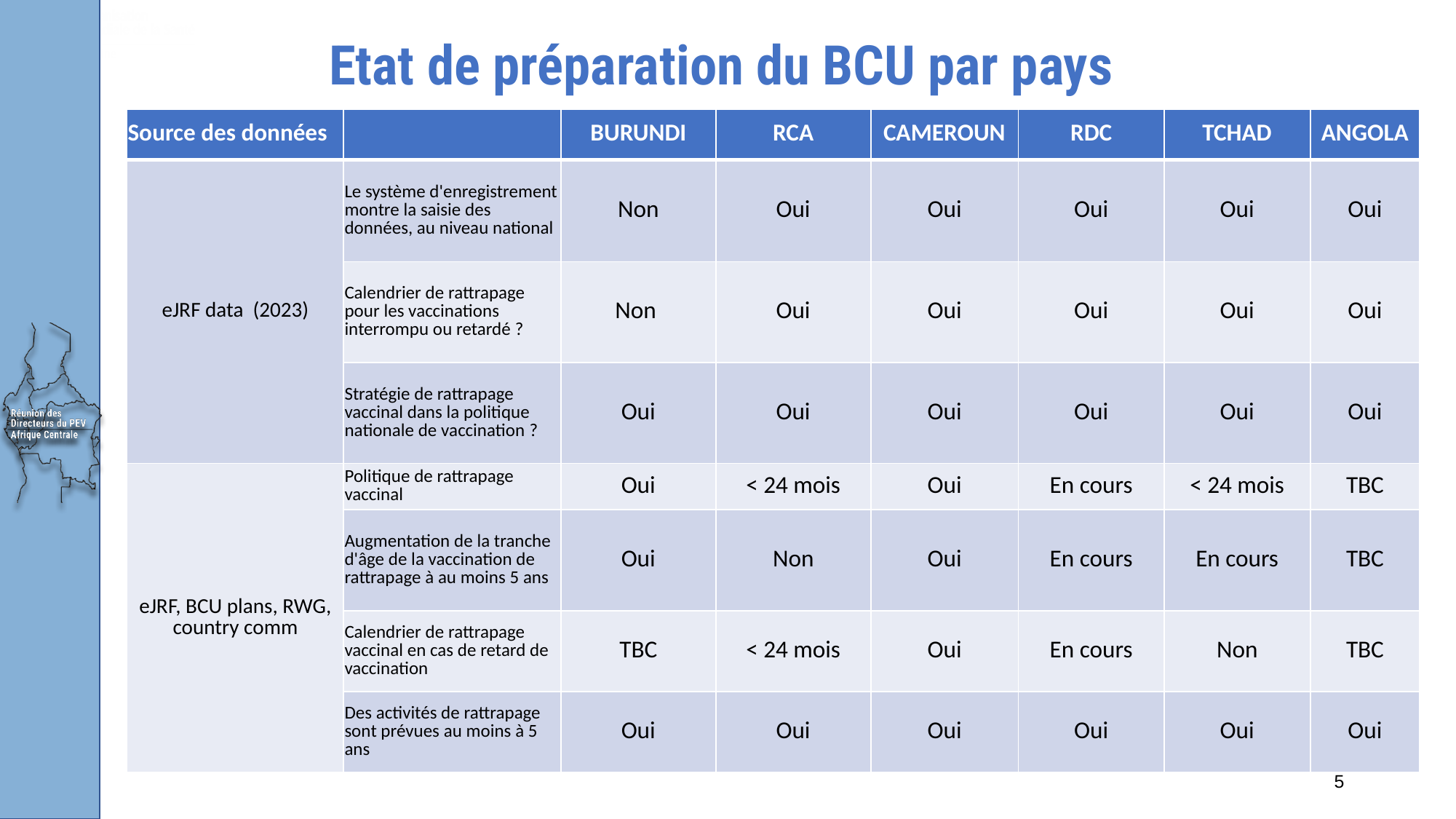

# Etat de préparation du BCU par pays
| Source des données |  | BURUNDI | RCA | CAMEROUN | RDC | TCHAD | ANGOLA |
| --- | --- | --- | --- | --- | --- | --- | --- |
| eJRF data  (2023) | Le système d'enregistrement montre la saisie des données, au niveau national | Non | Oui | Oui | Oui | Oui | Oui |
|  | Calendrier de rattrapage pour les vaccinations interrompu ou retardé ? | Non | Oui | Oui | Oui | Oui | Oui |
|  | Stratégie de rattrapage vaccinal dans la politique nationale de vaccination ? | Oui | Oui | Oui | Oui | Oui | Oui |
| eJRF, BCU plans, RWG, country comm | Politique de rattrapage vaccinal | Oui | < 24 mois | Oui | En cours | < 24 mois | TBC |
|  | Augmentation de la tranche d'âge de la vaccination de rattrapage à au moins 5 ans | Oui | Non | Oui | En cours | En cours | TBC |
|  | Calendrier de rattrapage vaccinal en cas de retard de vaccination | TBC | < 24 mois | Oui | En cours | Non | TBC |
|  | Des activités de rattrapage sont prévues au moins à 5 ans | Oui | Oui | Oui | Oui | Oui | Oui |
5